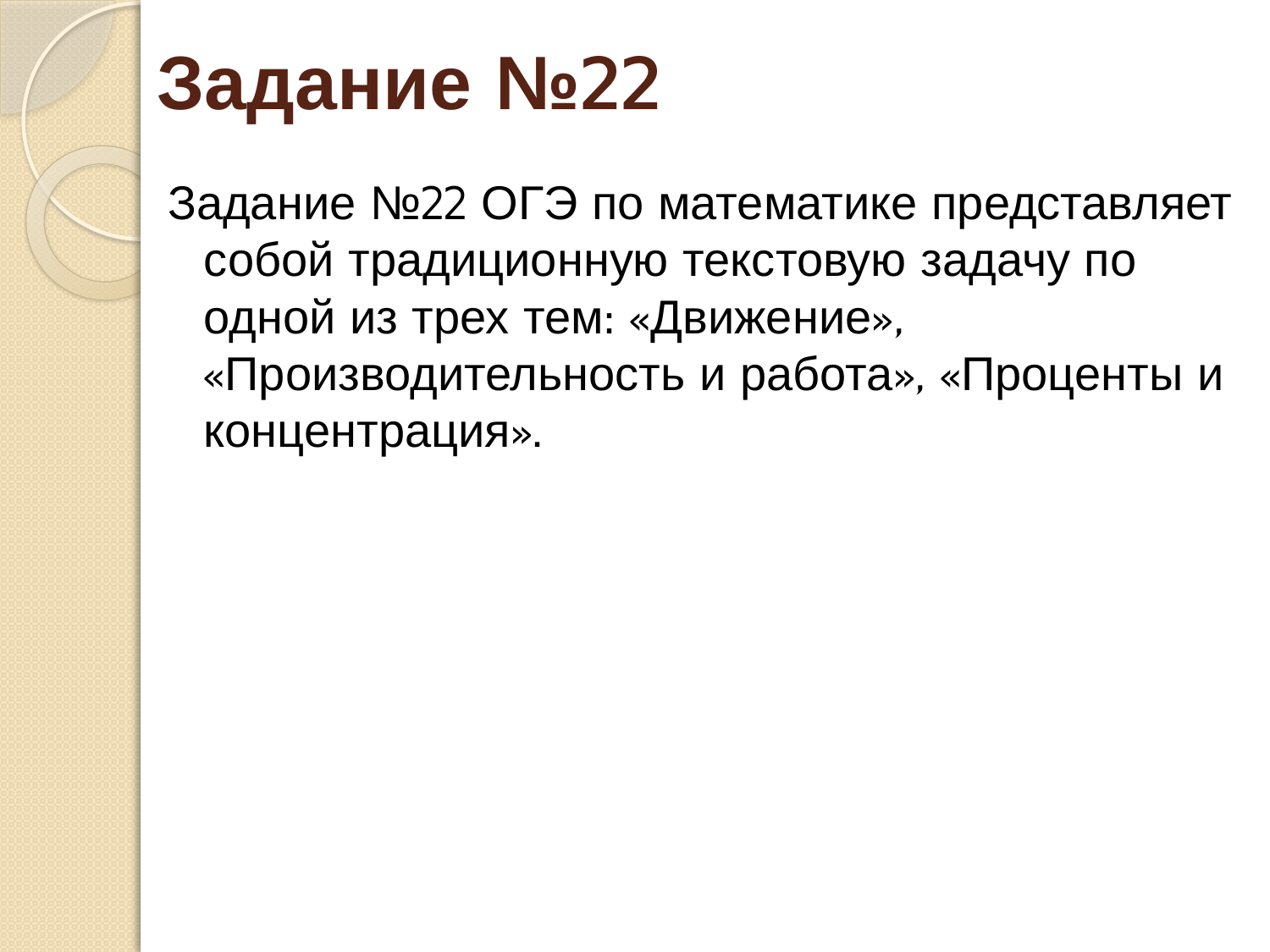

# Задание №22
Задание №22 ОГЭ по математике представляет собой традиционную текстовую задачу по одной из трех тем: «Движение», «Производительность и работа», «Проценты и концентрация».